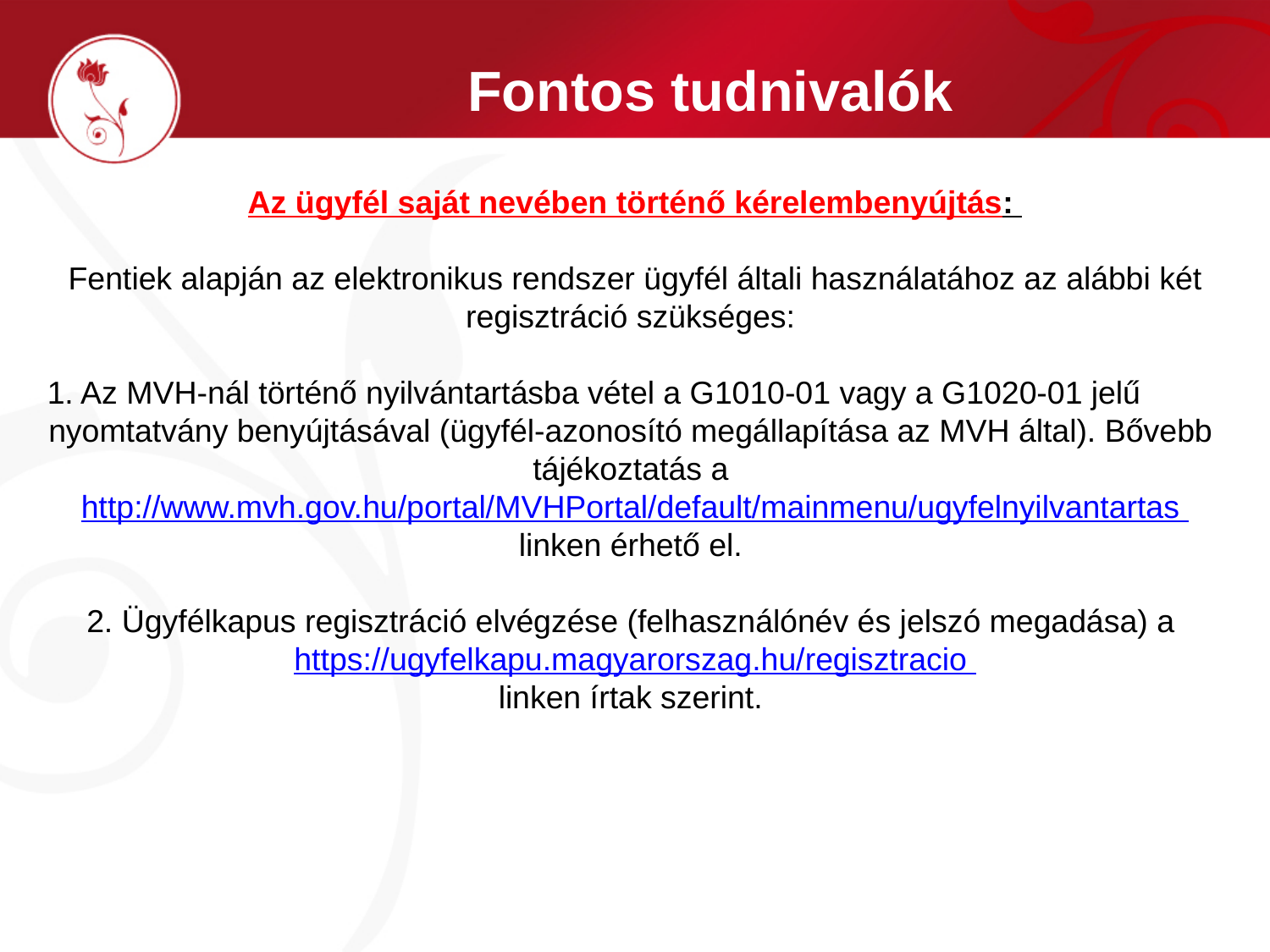

Fontos tudnivalók

Az ügyfél saját nevében történő kérelembenyújtás:

Fentiek alapján az elektronikus rendszer ügyfél általi használatához az alábbi két regisztráció szükséges:

1. Az MVH-nál történő nyilvántartásba vétel a G1010-01 vagy a G1020-01 jelű
nyomtatvány benyújtásával (ügyfél-azonosító megállapítása az MVH által). Bővebb
tájékoztatás a http://www.mvh.gov.hu/portal/MVHPortal/default/mainmenu/ugyfelnyilvantartas
linken érhető el.

2. Ügyfélkapus regisztráció elvégzése (felhasználónév és jelszó megadása) a
https://ugyfelkapu.magyarorszag.hu/regisztracio
linken írtak szerint.